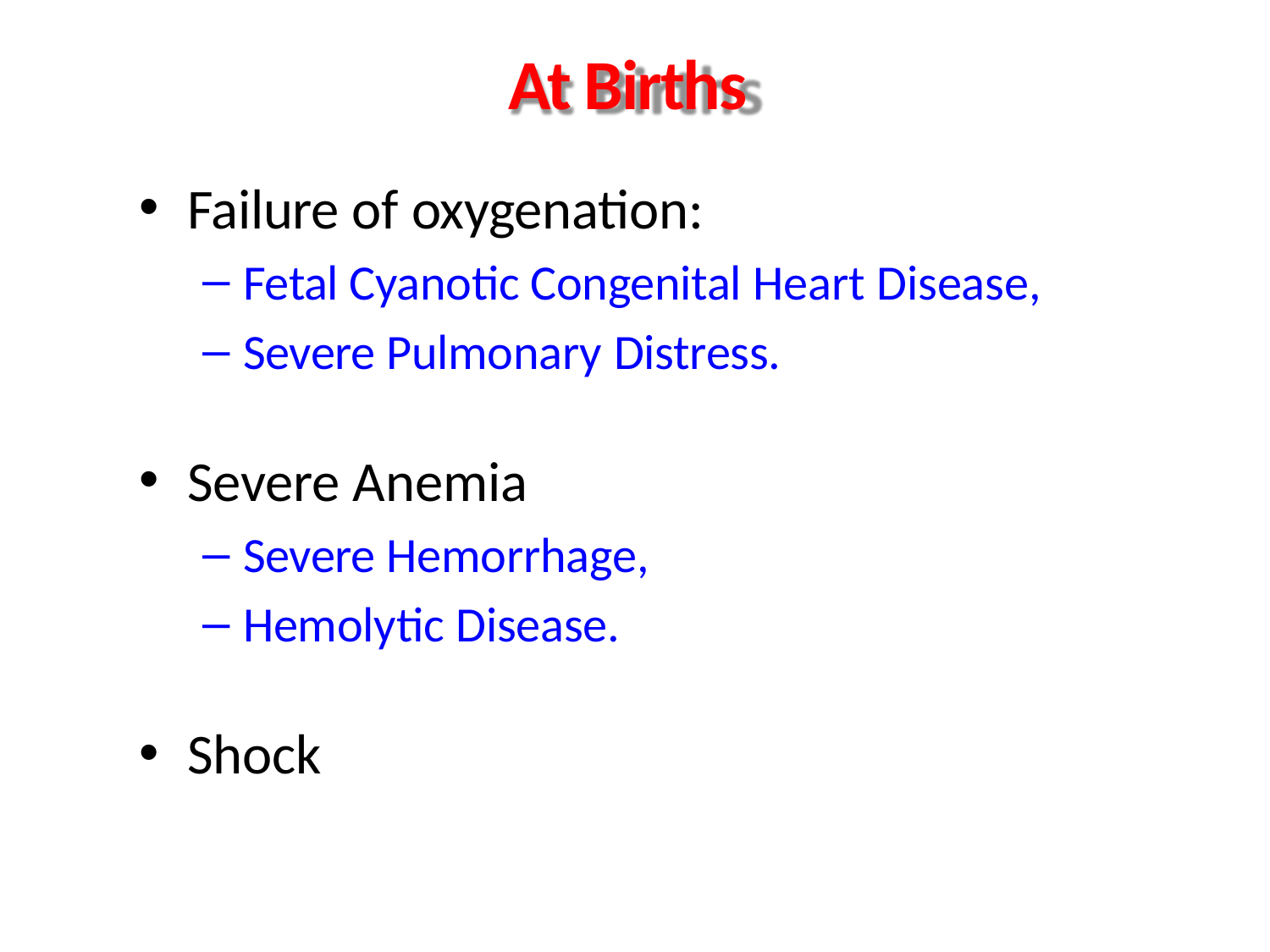

40
# At Births

Failure of oxygenation:
Fetal Cyanotic Congenital Heart Disease,
Severe Pulmonary Distress.

Severe Anemia
Severe Hemorrhage,
Hemolytic Disease.

Shock